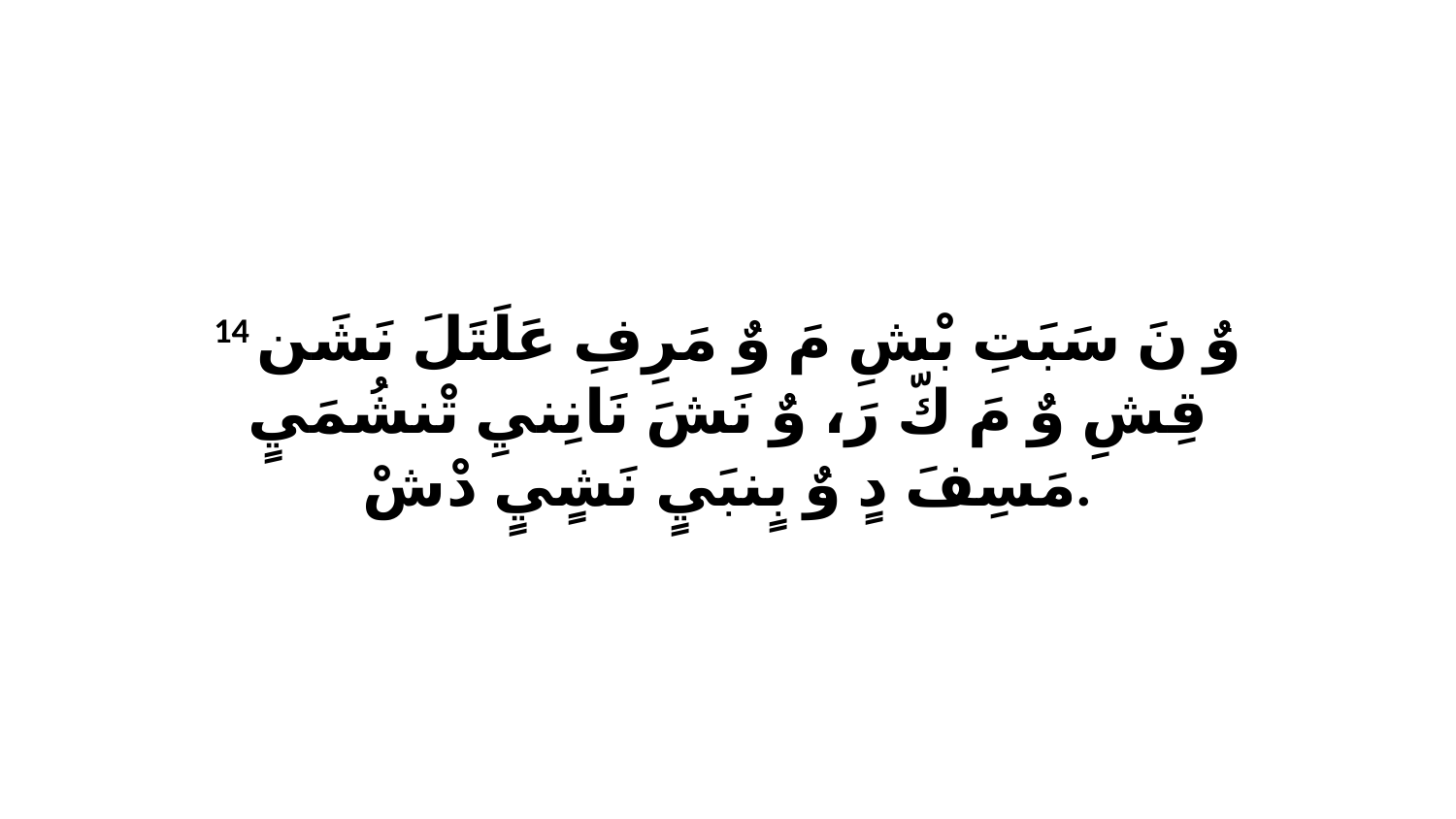

14 وٌ نَ سَبَتِ بْشِ مَ وٌ مَرِفِ عَلَتَلَ نَشَن قِشِ وٌ مَ كّ رَ، وٌ نَشَ نَانِنيِ تْنشُمَيٍ مَسِفَ دٍ وٌ بٍنبَيٍ نَشٍيٍ دْشْ.